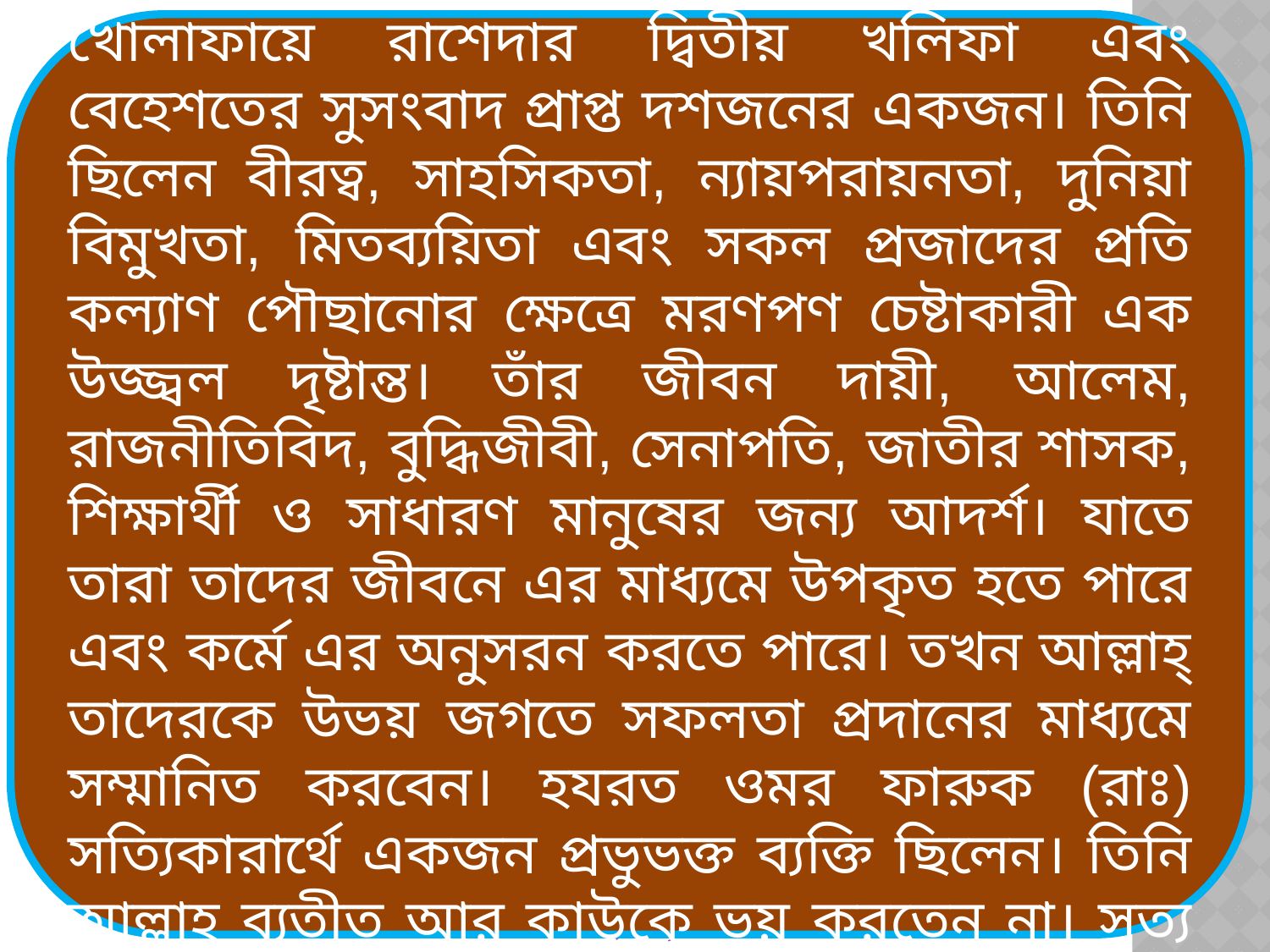

অনুবাদঃ হযরত ওমর ইবনুল খাত্তাব (রাঃ) ছিলেন খোলাফায়ে রাশেদার দ্বিতীয় খলিফা এবং বেহেশতের সুসংবাদ প্রাপ্ত দশজনের একজন। তিনি ছিলেন বীরত্ব, সাহসিকতা, ন্যায়পরায়নতা, দুনিয়া বিমুখতা, মিতব্যয়িতা এবং সকল প্রজাদের প্রতি কল্যাণ পৌছানোর ক্ষেত্রে মরণপণ চেষ্টাকারী এক উজ্জ্বল দৃষ্টান্ত। তাঁর জীবন দায়ী, আলেম, রাজনীতিবিদ, বুদ্ধিজীবী, সেনাপতি, জাতীর শাসক, শিক্ষার্থী ও সাধারণ মানুষের জন্য আদর্শ। যাতে তারা তাদের জীবনে এর মাধ্যমে উপকৃত হতে পারে এবং কর্মে এর অনুসরন করতে পারে। তখন আল্লাহ্‌ তাদেরকে উভয় জগতে সফলতা প্রদানের মাধ্যমে সম্মানিত করবেন। হযরত ওমর ফারুক (রাঃ) সত্যিকারার্থে একজন প্রভুভক্ত ব্যক্তি ছিলেন। তিনি আল্লাহ্‌ ব্যতীত আর কাউকে ভয় করতেন না। সত্য সর্বদা তাঁর জবানে ও অন্তঃকরণে বদ্ধমূল ছিল।
শরিফ   ০১৭১৪৭২১৬০৩

5 January 2020